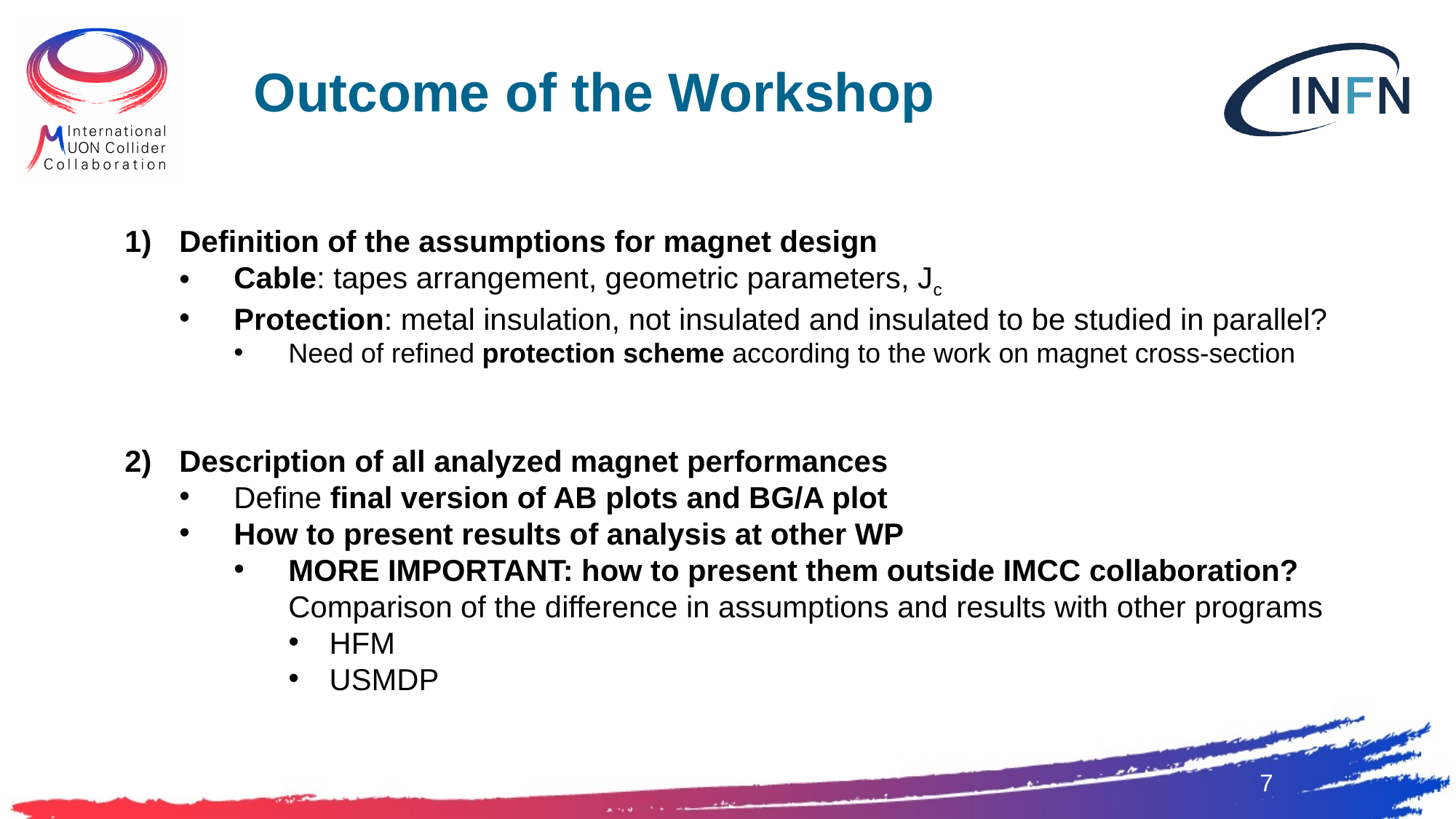

Outcome of the Workshop
Definition of the assumptions for magnet design
Cable: tapes arrangement, geometric parameters, Jc
Protection: metal insulation, not insulated and insulated to be studied in parallel?
Need of refined protection scheme according to the work on magnet cross-section

Description of all analyzed magnet performances
Define final version of AB plots and BG/A plot
How to present results of analysis at other WP
MORE IMPORTANT: how to present them outside IMCC collaboration?
Comparison of the difference in assumptions and results with other programs
HFM
USMDP

7